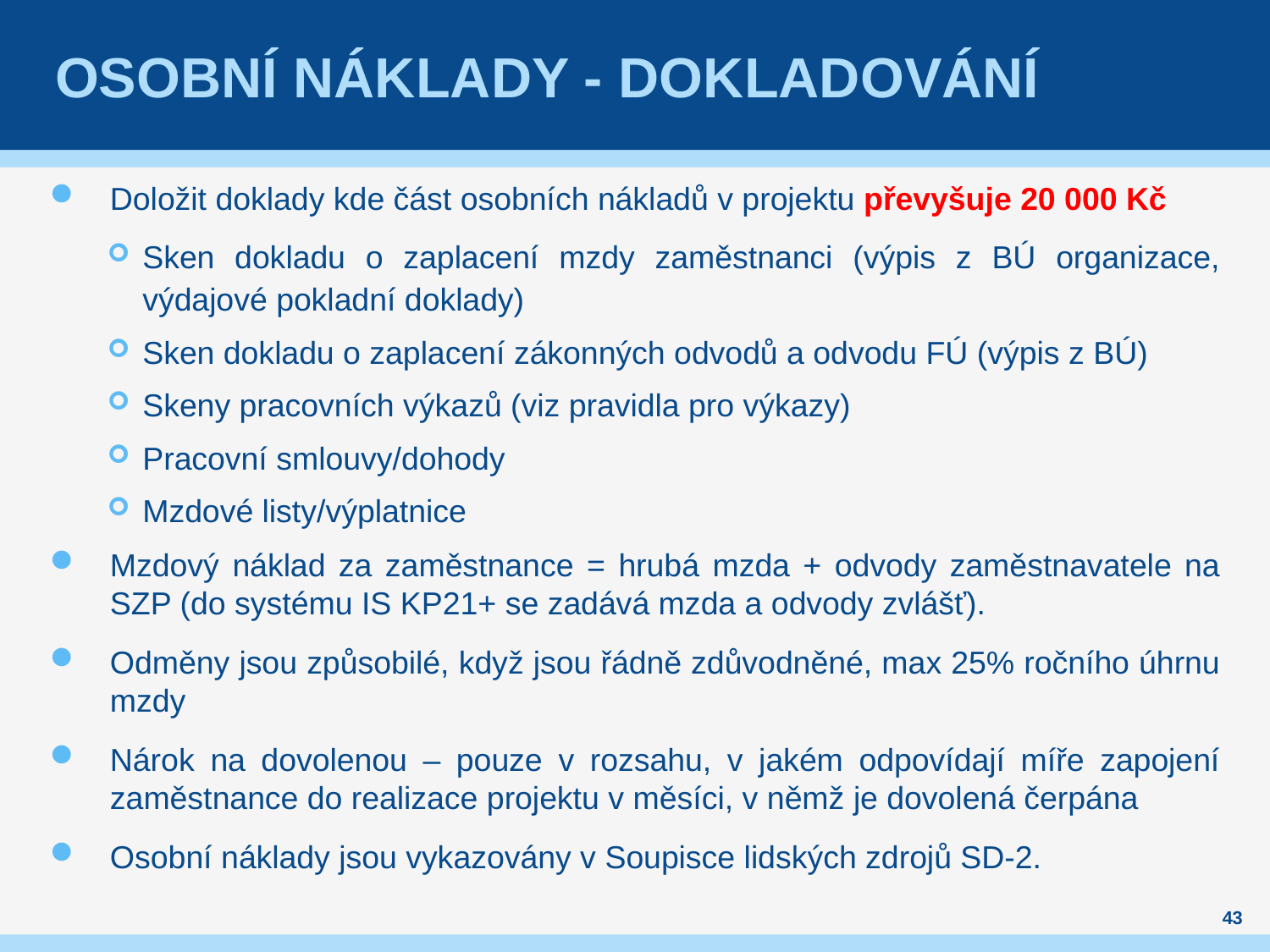

# Osobní náklady - dokladování
Doložit doklady kde část osobních nákladů v projektu převyšuje 20 000 Kč
Sken dokladu o zaplacení mzdy zaměstnanci (výpis z BÚ organizace, výdajové pokladní doklady)
Sken dokladu o zaplacení zákonných odvodů a odvodu FÚ (výpis z BÚ)
Skeny pracovních výkazů (viz pravidla pro výkazy)
Pracovní smlouvy/dohody
Mzdové listy/výplatnice
Mzdový náklad za zaměstnance = hrubá mzda + odvody zaměstnavatele na SZP (do systému IS KP21+ se zadává mzda a odvody zvlášť).
Odměny jsou způsobilé, když jsou řádně zdůvodněné, max 25% ročního úhrnu mzdy
Nárok na dovolenou – pouze v rozsahu, v jakém odpovídají míře zapojení zaměstnance do realizace projektu v měsíci, v němž je dovolená čerpána
Osobní náklady jsou vykazovány v Soupisce lidských zdrojů SD-2.

43